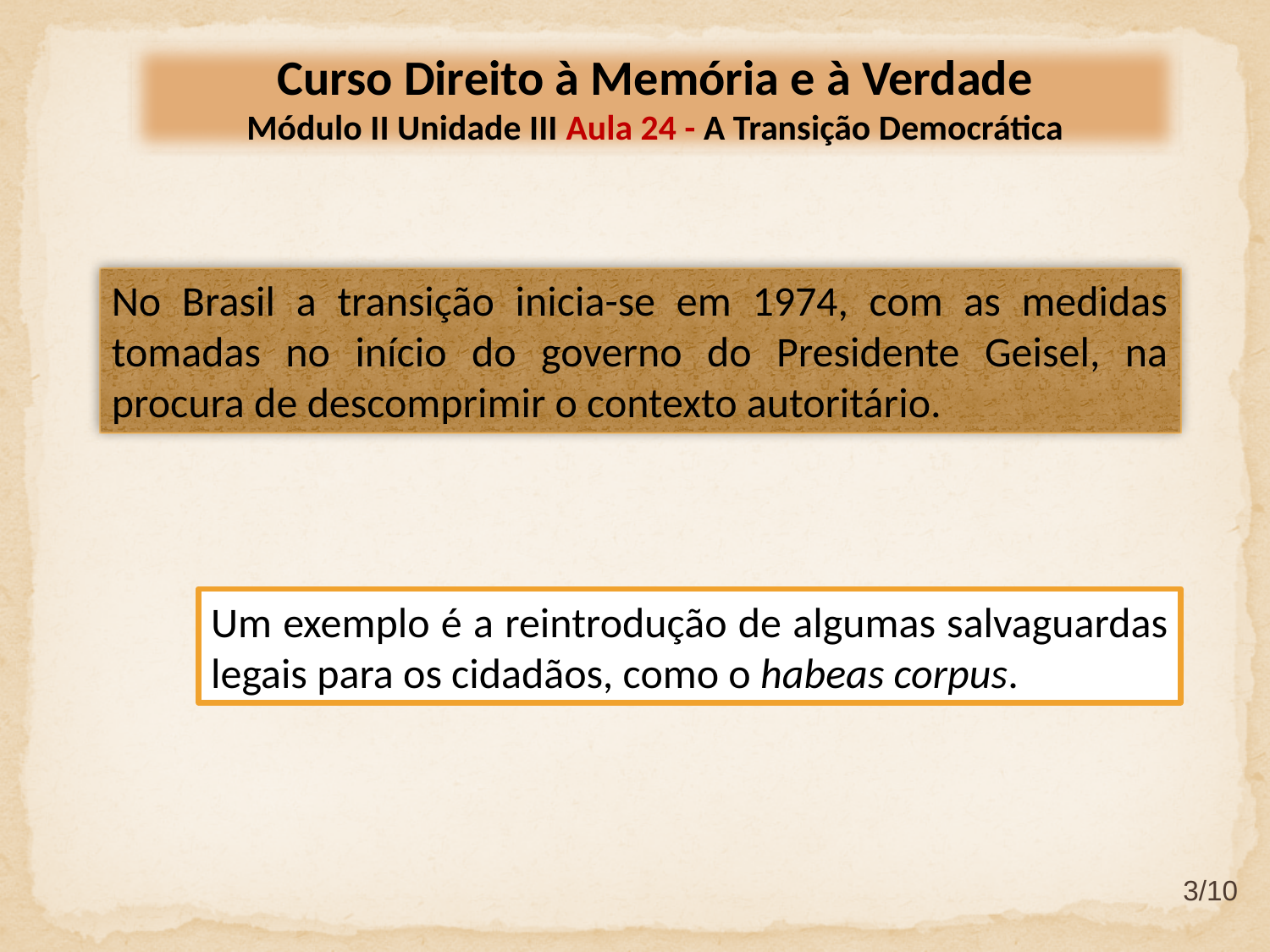

Curso Direito à Memória e à Verdade
Módulo II Unidade III Aula 24 - A Transição Democrática
No Brasil a transição inicia-se em 1974, com as medidas tomadas no início do governo do Presidente Geisel, na procura de descomprimir o contexto autoritário.
Um exemplo é a reintrodução de algumas salvaguardas legais para os cidadãos, como o habeas corpus.
3/10